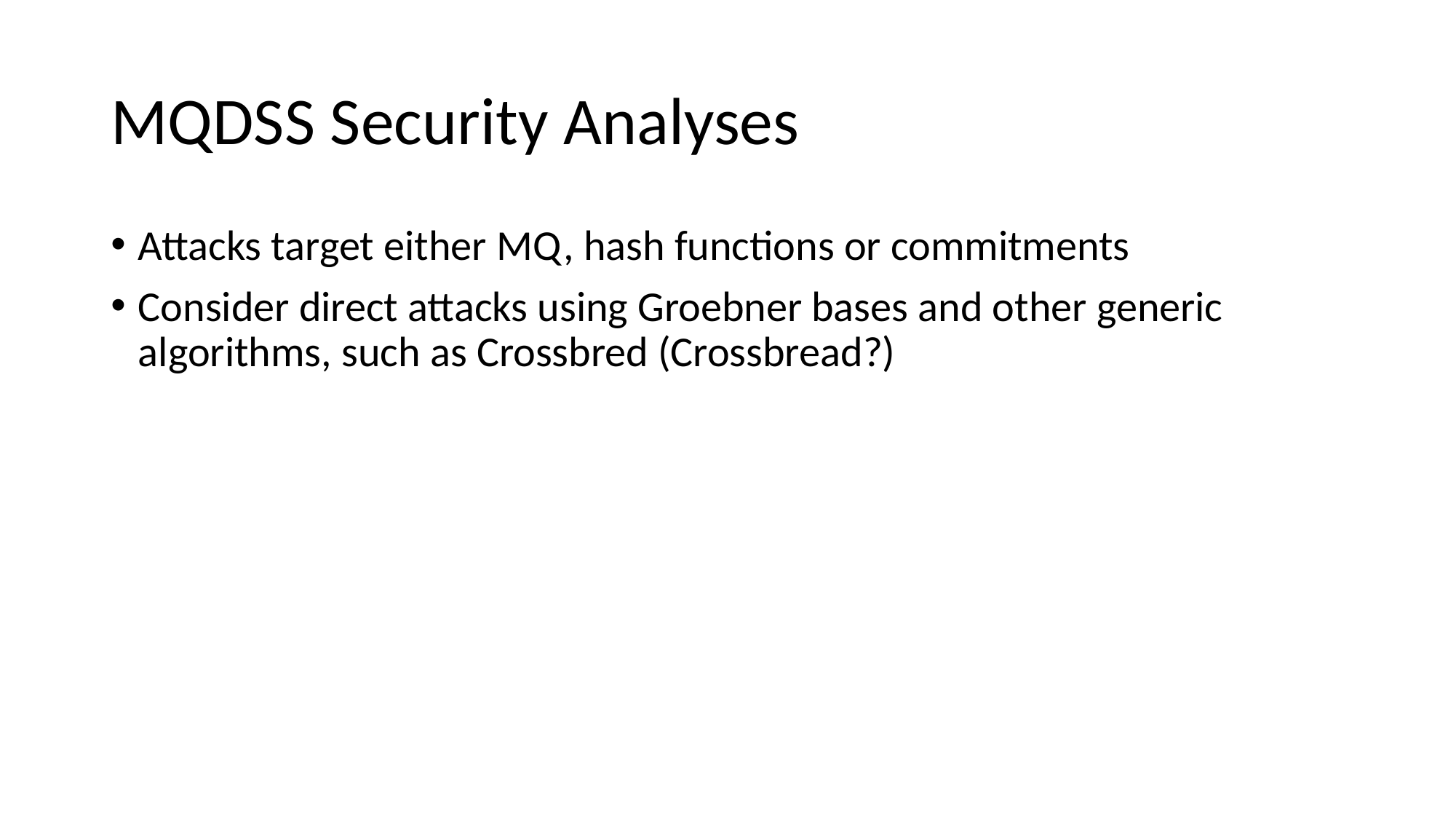

# MQDSS Security Analyses
Attacks target either MQ, hash functions or commitments
Consider direct attacks using Groebner bases and other generic algorithms, such as Crossbred (Crossbread?)